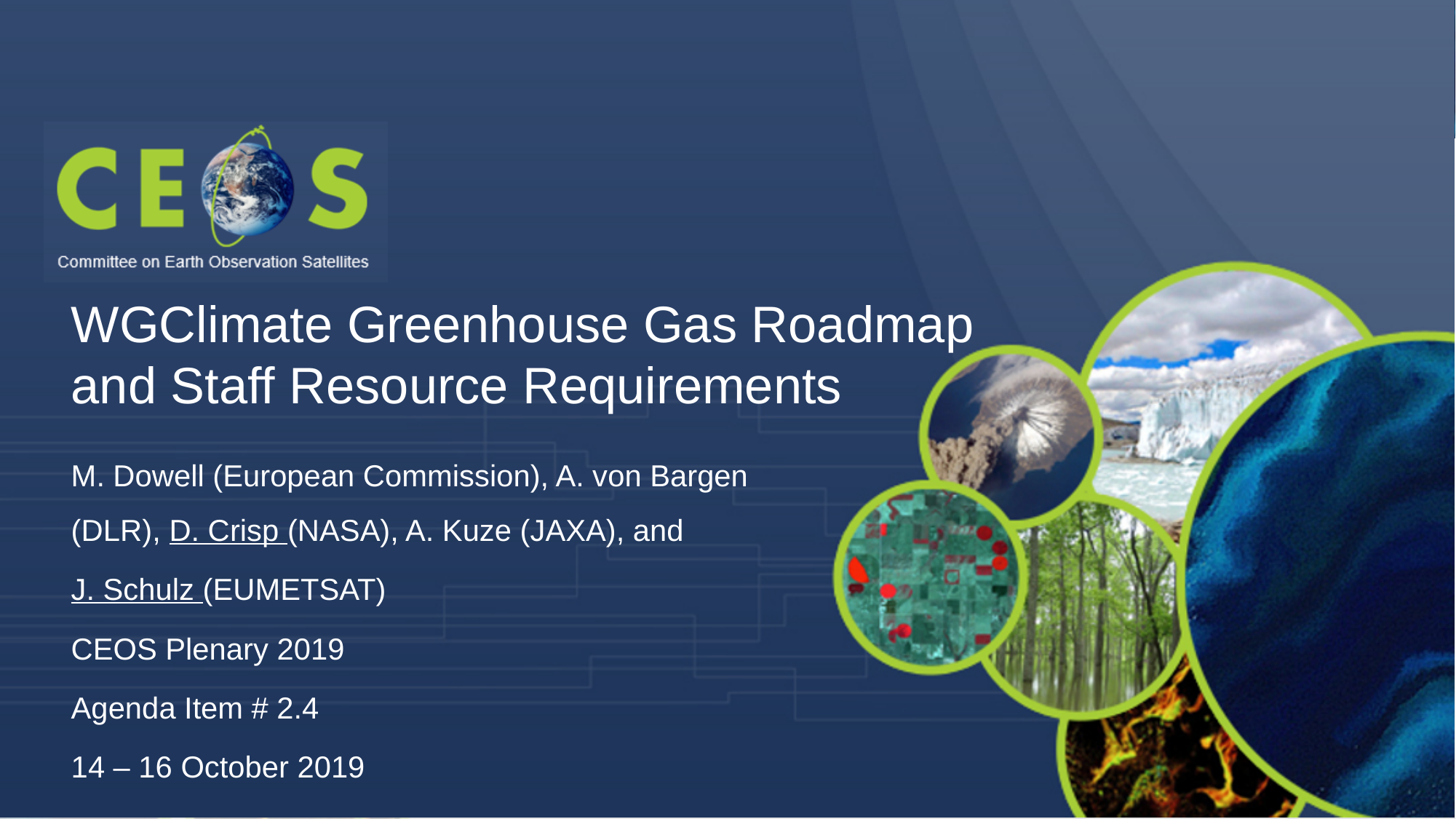

# WGClimate Greenhouse Gas Roadmap and Staff Resource Requirements
M. Dowell (European Commission), A. von Bargen (DLR), D. Crisp (NASA), A. Kuze (JAXA), and
J. Schulz (EUMETSAT)
CEOS Plenary 2019
Agenda Item # 2.4
14 – 16 October 2019